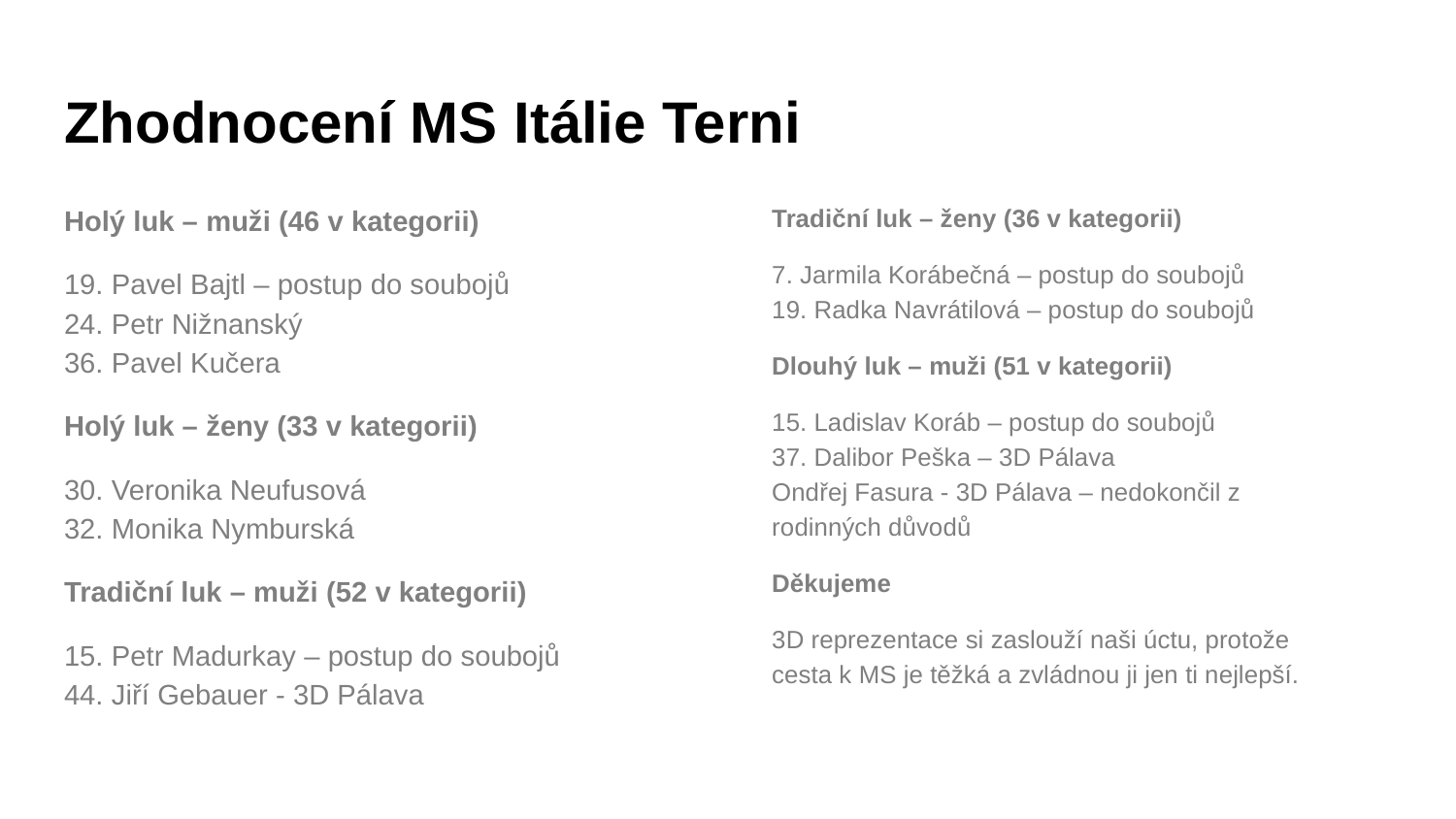

# Zhodnocení MS Itálie Terni
Holý luk – muži (46 v kategorii)
19. Pavel Bajtl – postup do soubojů
24. Petr Nižnanský
36. Pavel Kučera
Holý luk – ženy (33 v kategorii)
30. Veronika Neufusová
32. Monika Nymburská
Tradiční luk – muži (52 v kategorii)
15. Petr Madurkay – postup do soubojů
44. Jiří Gebauer - 3D Pálava
Tradiční luk – ženy (36 v kategorii)
7. Jarmila Korábečná – postup do soubojů
19. Radka Navrátilová – postup do soubojů
Dlouhý luk – muži (51 v kategorii)
15. Ladislav Koráb – postup do soubojů
37. Dalibor Peška – 3D Pálava
Ondřej Fasura - 3D Pálava – nedokončil z rodinných důvodů
Děkujeme
3D reprezentace si zaslouží naši úctu, protože cesta k MS je těžká a zvládnou ji jen ti nejlepší.